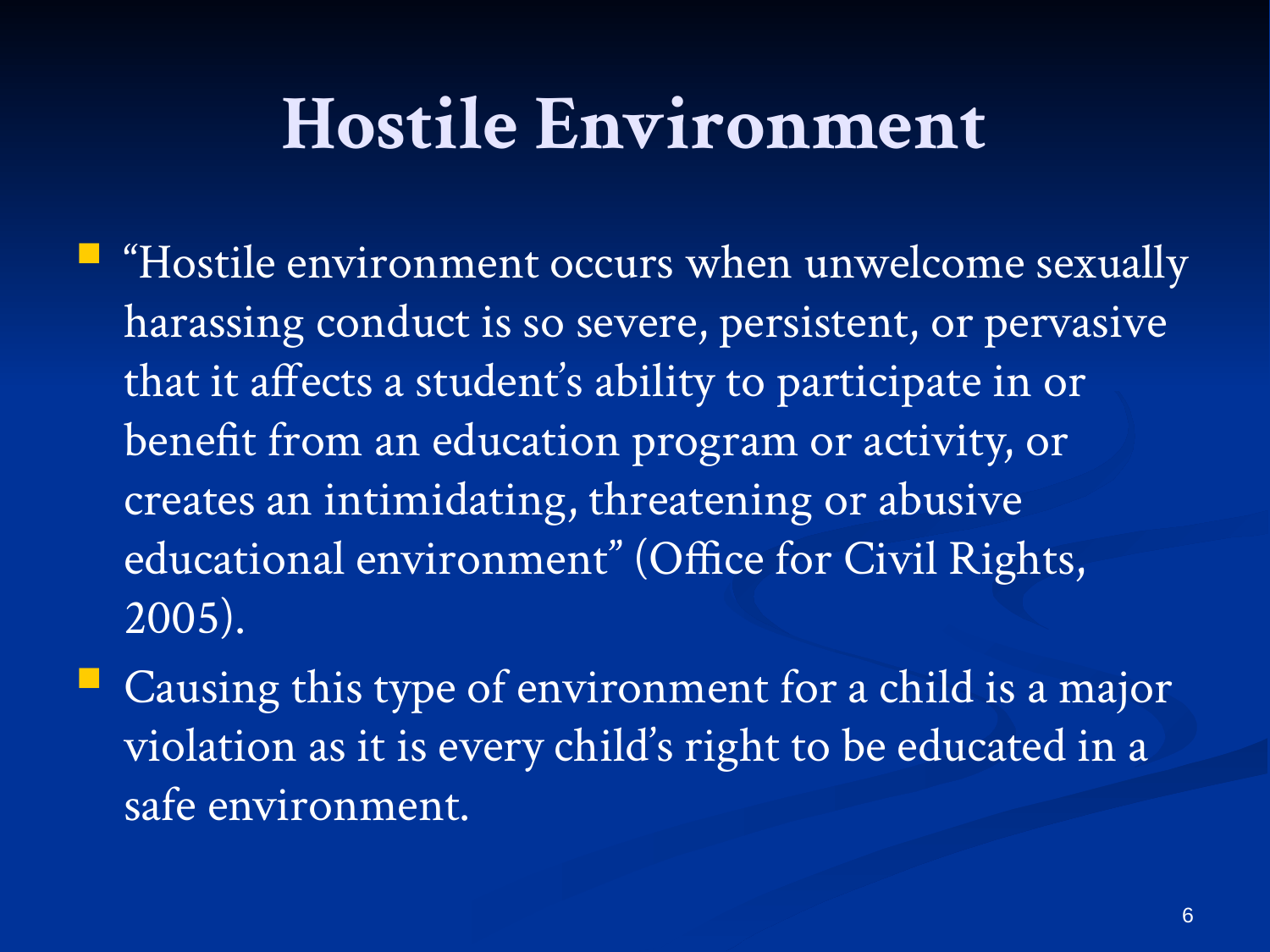

# Hostile Environment
“Hostile environment occurs when unwelcome sexually harassing conduct is so severe, persistent, or pervasive that it affects a student’s ability to participate in or benefit from an education program or activity, or creates an intimidating, threatening or abusive educational environment” (Office for Civil Rights, 2005).
Causing this type of environment for a child is a major violation as it is every child’s right to be educated in a safe environment.

6